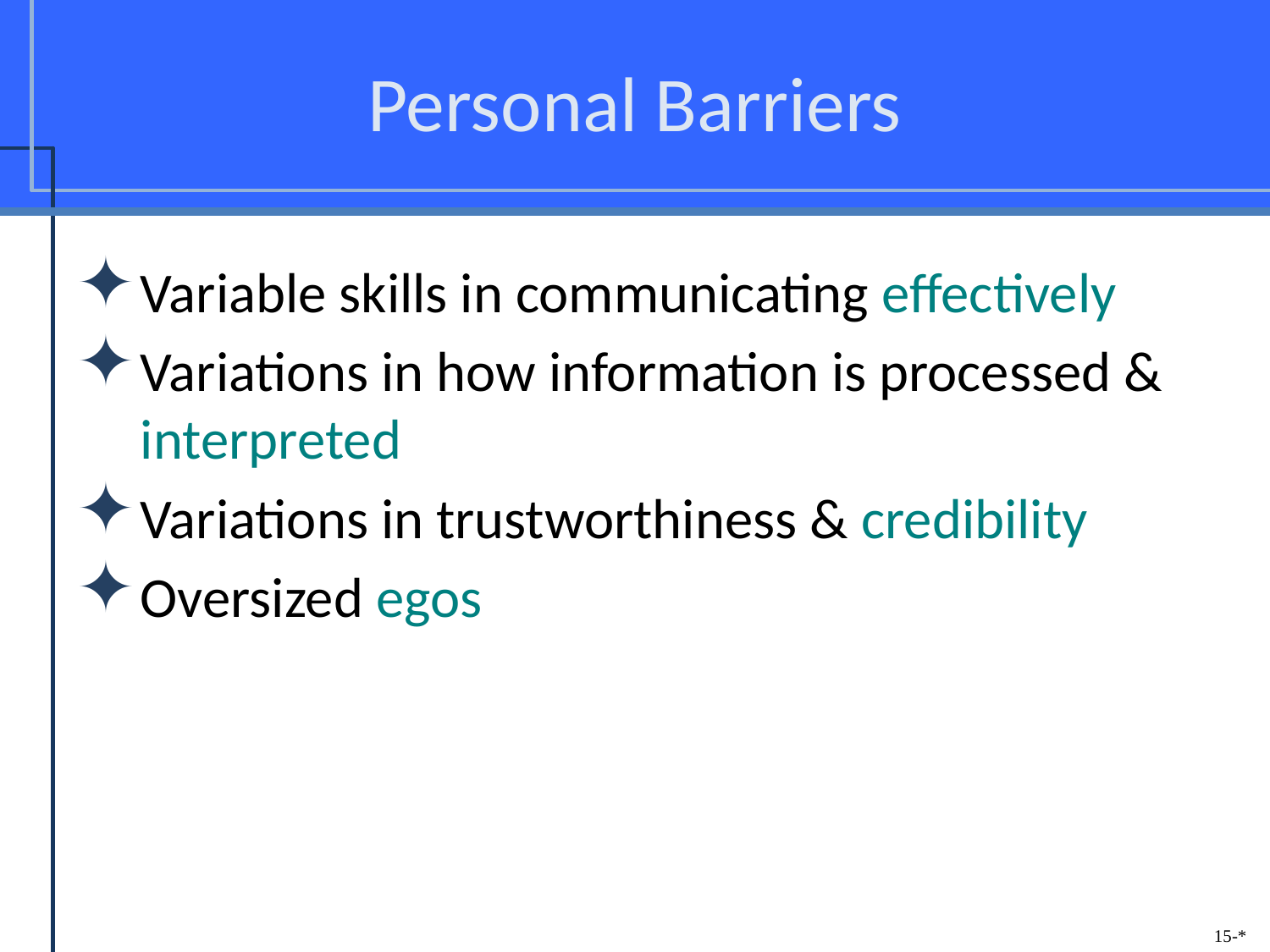

# Personal Barriers
Variable skills in communicating effectively
Variations in how information is processed & interpreted
Variations in trustworthiness & credibility
Oversized egos